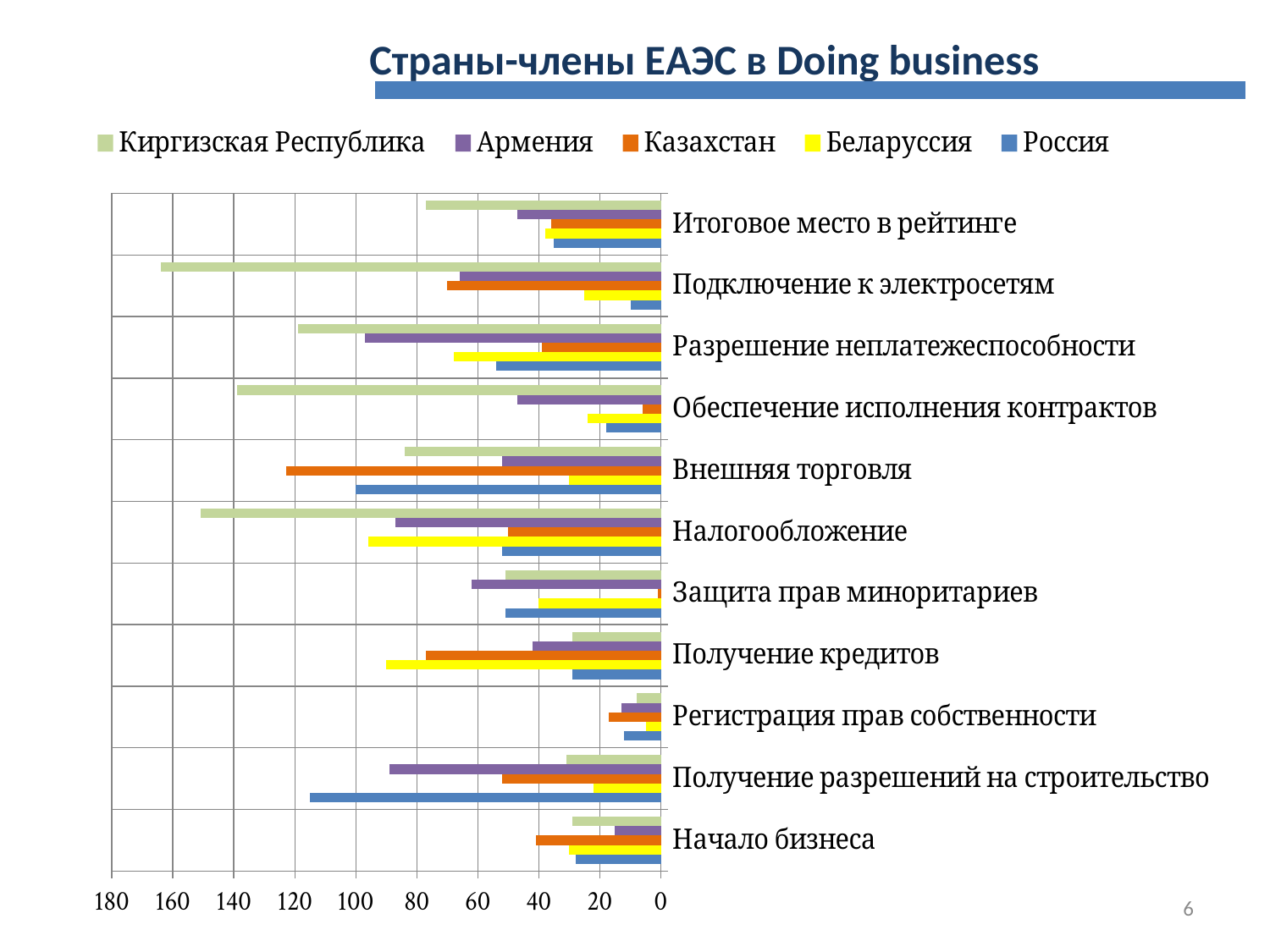

Страны-члены ЕАЭС в Doing business

### Chart

| Category | Россия | Беларуссия | Казахстан | Армения | Киргизская Республика |
|---|---|---|---|---|---|
| Начало бизнеса | 28.0 | 30.0 | 41.0 | 15.0 | 29.0 |
| Получение разрешений на строительство | 115.0 | 22.0 | 52.0 | 89.0 | 31.0 |
| Регистрация прав собственности | 12.0 | 5.0 | 17.0 | 13.0 | 8.0 |
| Получение кредитов | 29.0 | 90.0 | 77.0 | 42.0 | 29.0 |
| Защита прав миноритариев | 51.0 | 40.0 | 1.0 | 62.0 | 51.0 |
| Налогообложение  | 52.0 | 96.0 | 50.0 | 87.0 | 151.0 |
| Внешняя торговля | 100.0 | 30.0 | 123.0 | 52.0 | 84.0 |
| Обеспечение исполнения контрактов | 18.0 | 24.0 | 6.0 | 47.0 | 139.0 |
| Разрешение неплатежеспособности | 54.0 | 68.0 | 39.0 | 97.0 | 119.0 |
| Подключение к электросетям | 10.0 | 25.0 | 70.0 | 66.0 | 164.0 |
| Итоговое место в рейтинге | 35.0 | 38.0 | 36.0 | 47.0 | 77.0 |
6